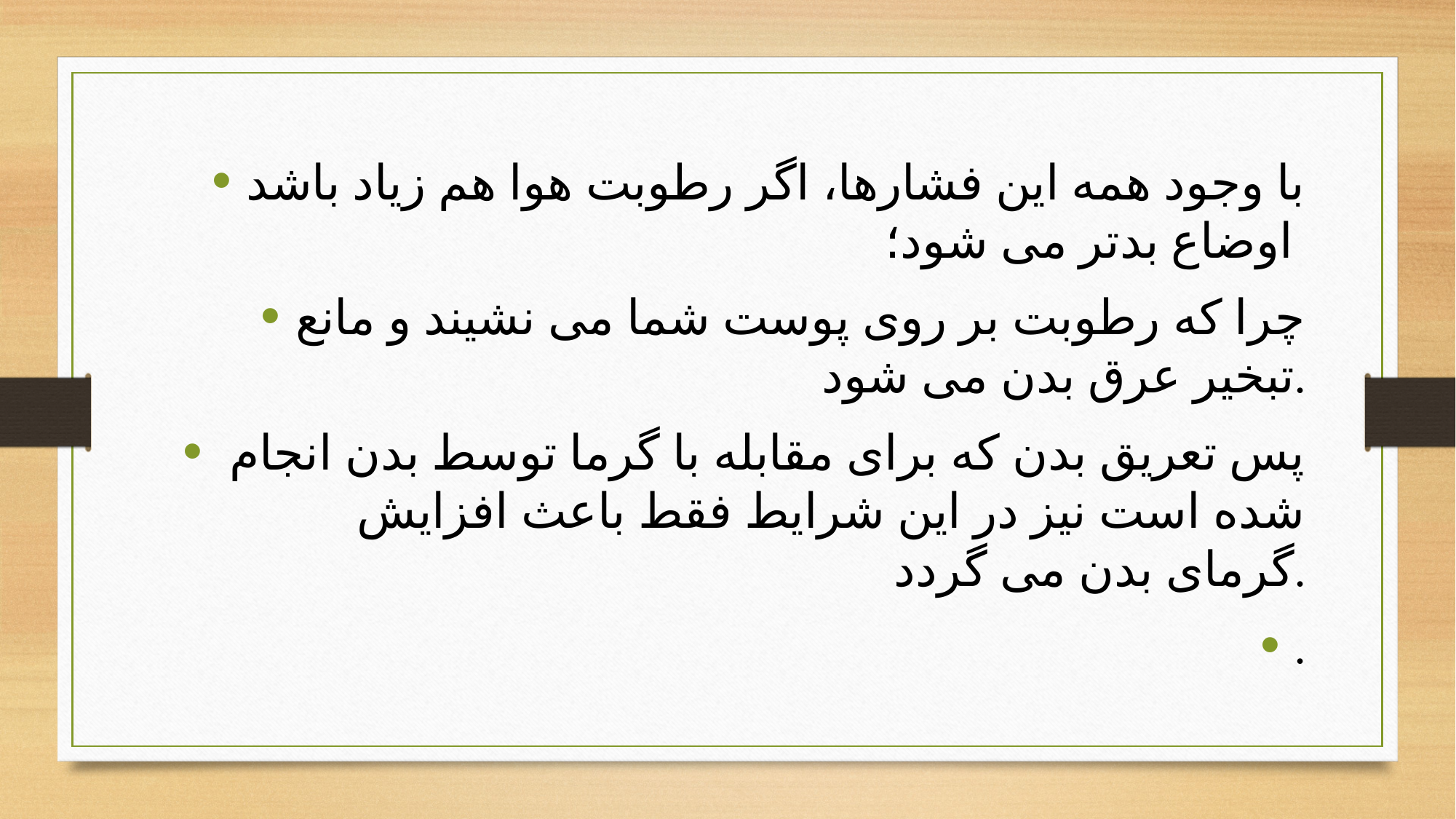

با وجود همه این فشارها، اگر رطوبت هوا هم زیاد باشد اوضاع بدتر می شود؛
چرا که رطوبت بر روی پوست شما می نشیند و مانع تبخیر عرق بدن می شود.
 پس تعریق بدن که برای مقابله با گرما توسط بدن انجام شده است نیز در این شرایط فقط باعث افزایش گرمای بدن می گردد.
.